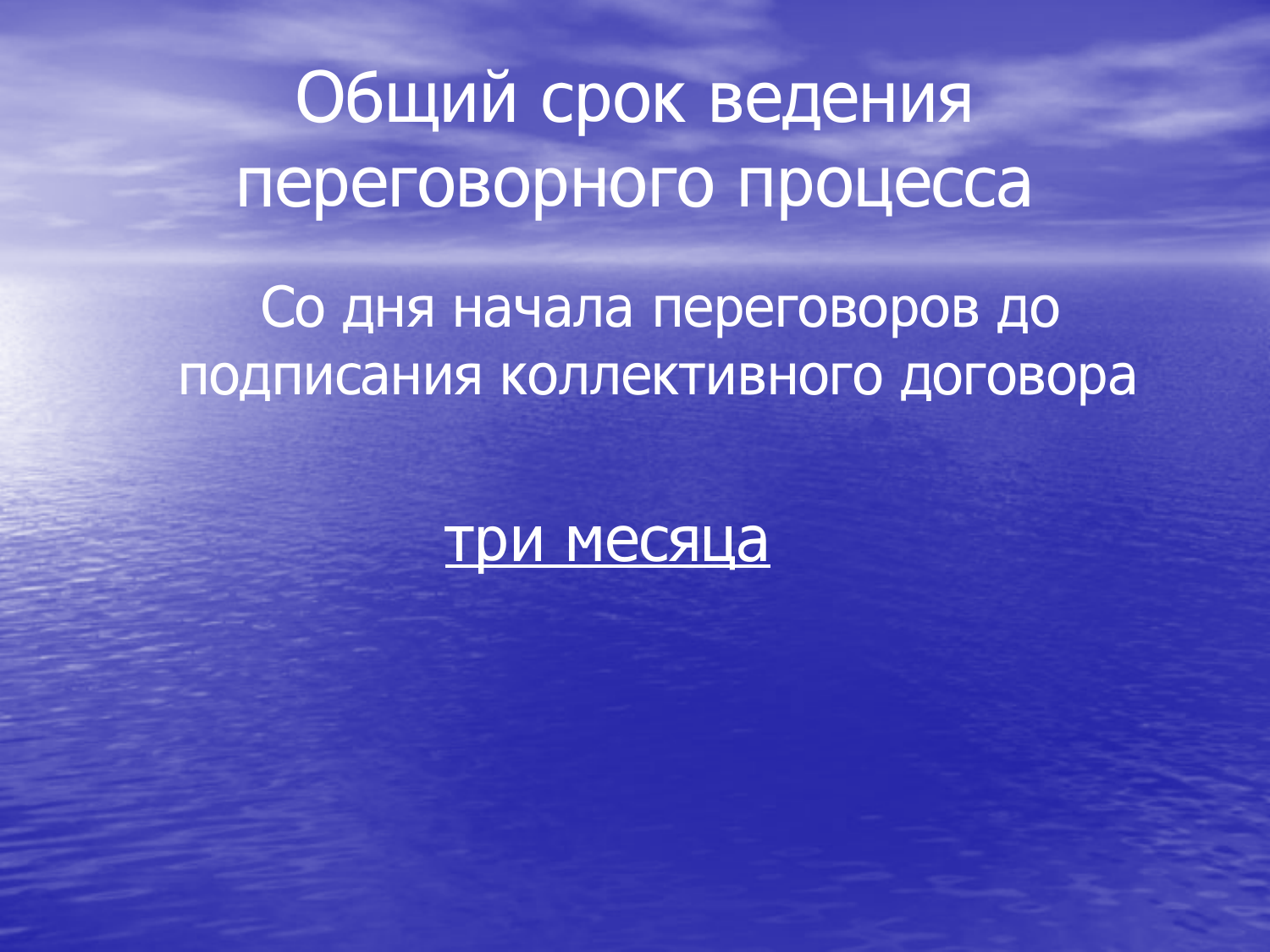

# Общий срок ведения переговорного процесса
   Со дня начала переговоров до подписания коллективного договора

                     три месяца